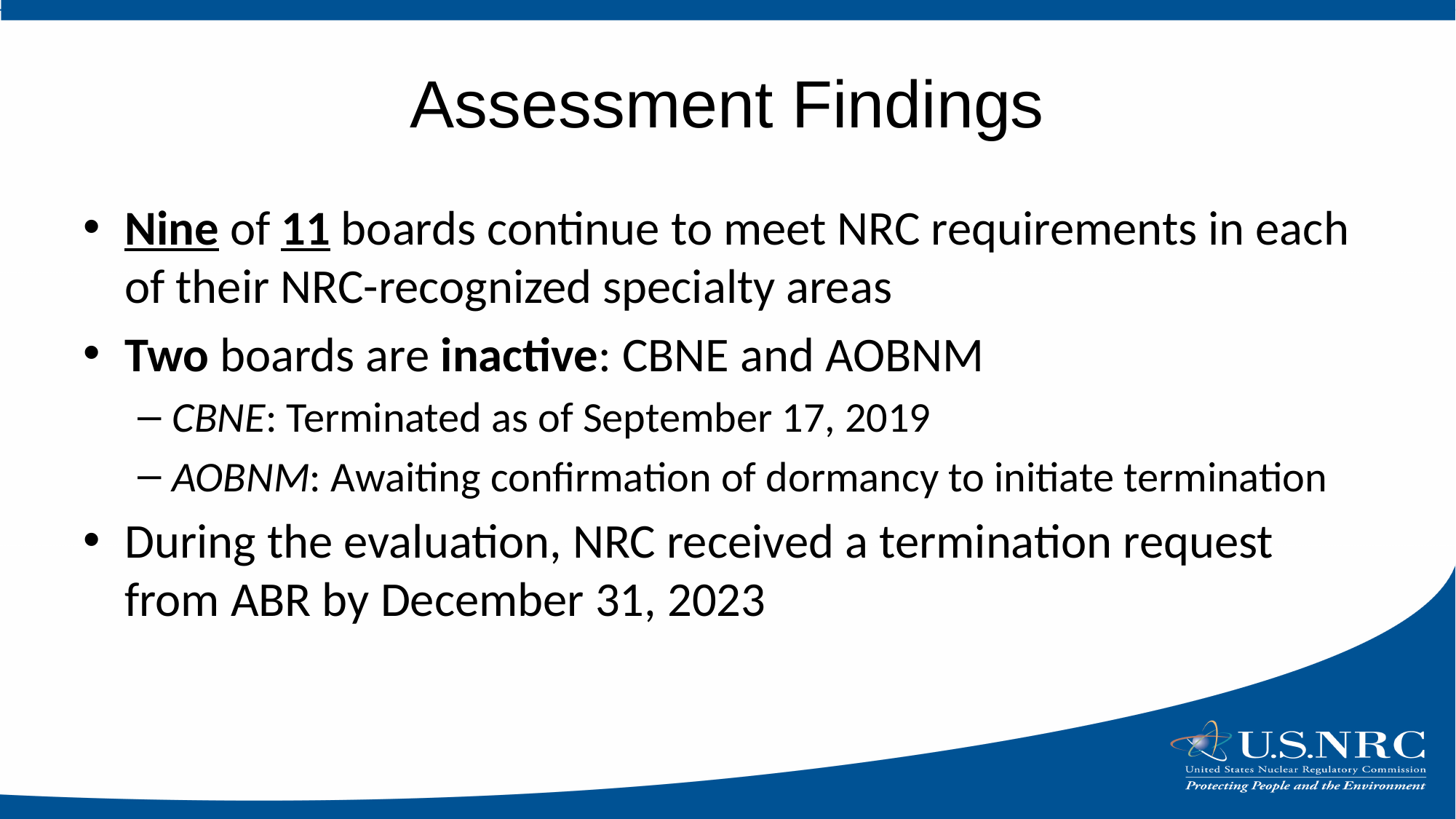

# Assessment Findings
Nine of 11 boards continue to meet NRC requirements in each of their NRC-recognized specialty areas
Two boards are inactive: CBNE and AOBNM
CBNE: Terminated as of September 17, 2019
AOBNM: Awaiting confirmation of dormancy to initiate termination
During the evaluation, NRC received a termination request from ABR by December 31, 2023